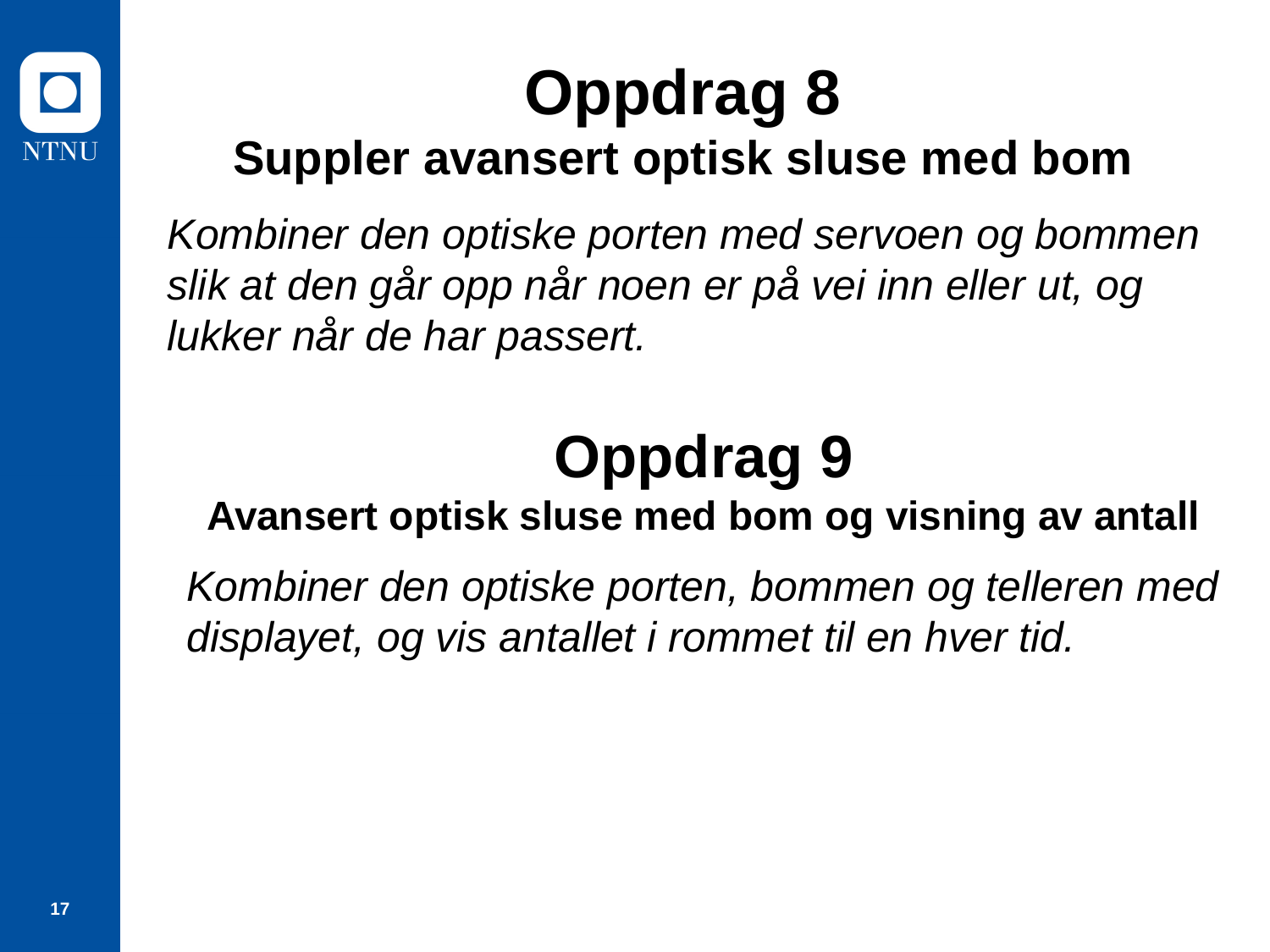

# Oppdrag 8 Suppler avansert optisk sluse med bom
Kombiner den optiske porten med servoen og bommen slik at den går opp når noen er på vei inn eller ut, og lukker når de har passert.
Oppdrag 9
Avansert optisk sluse med bom og visning av antall
Kombiner den optiske porten, bommen og telleren med displayet, og vis antallet i rommet til en hver tid.